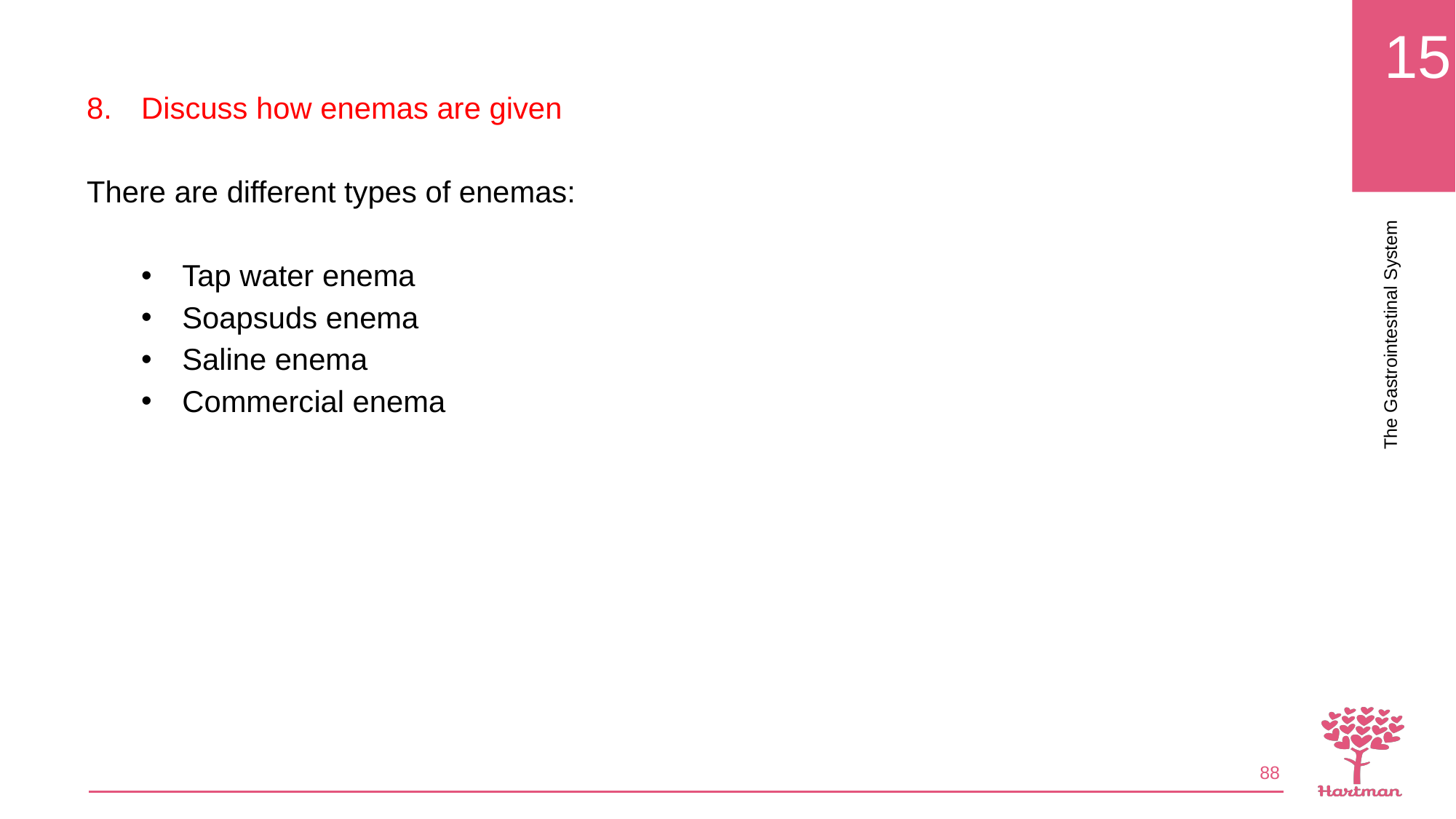

Discuss how enemas are given

There are different types of enemas:

Tap water enema
Soapsuds enema
Saline enema
Commercial enema

88